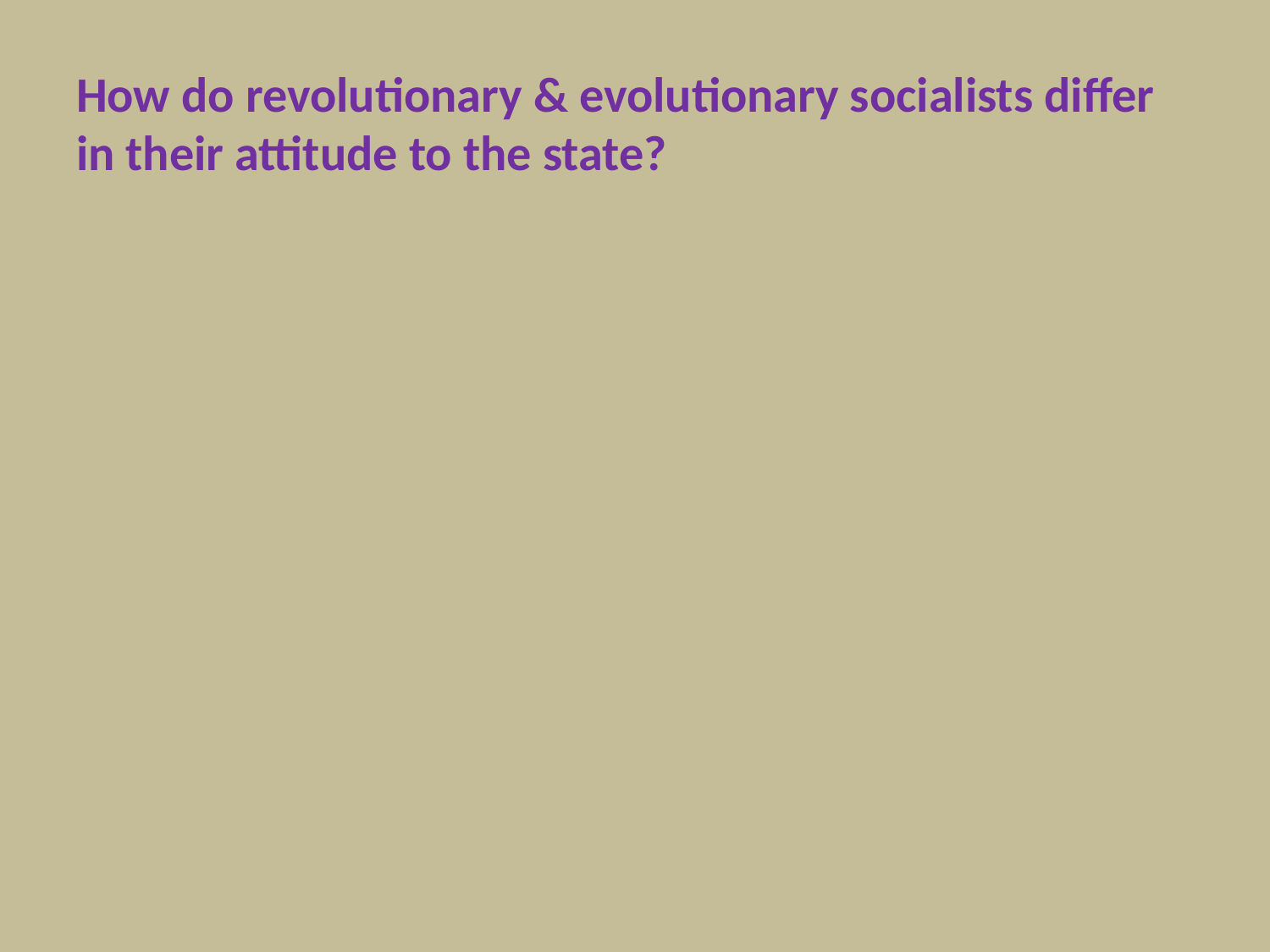

How do revolutionary & evolutionary socialists differ in their attitude to the state?